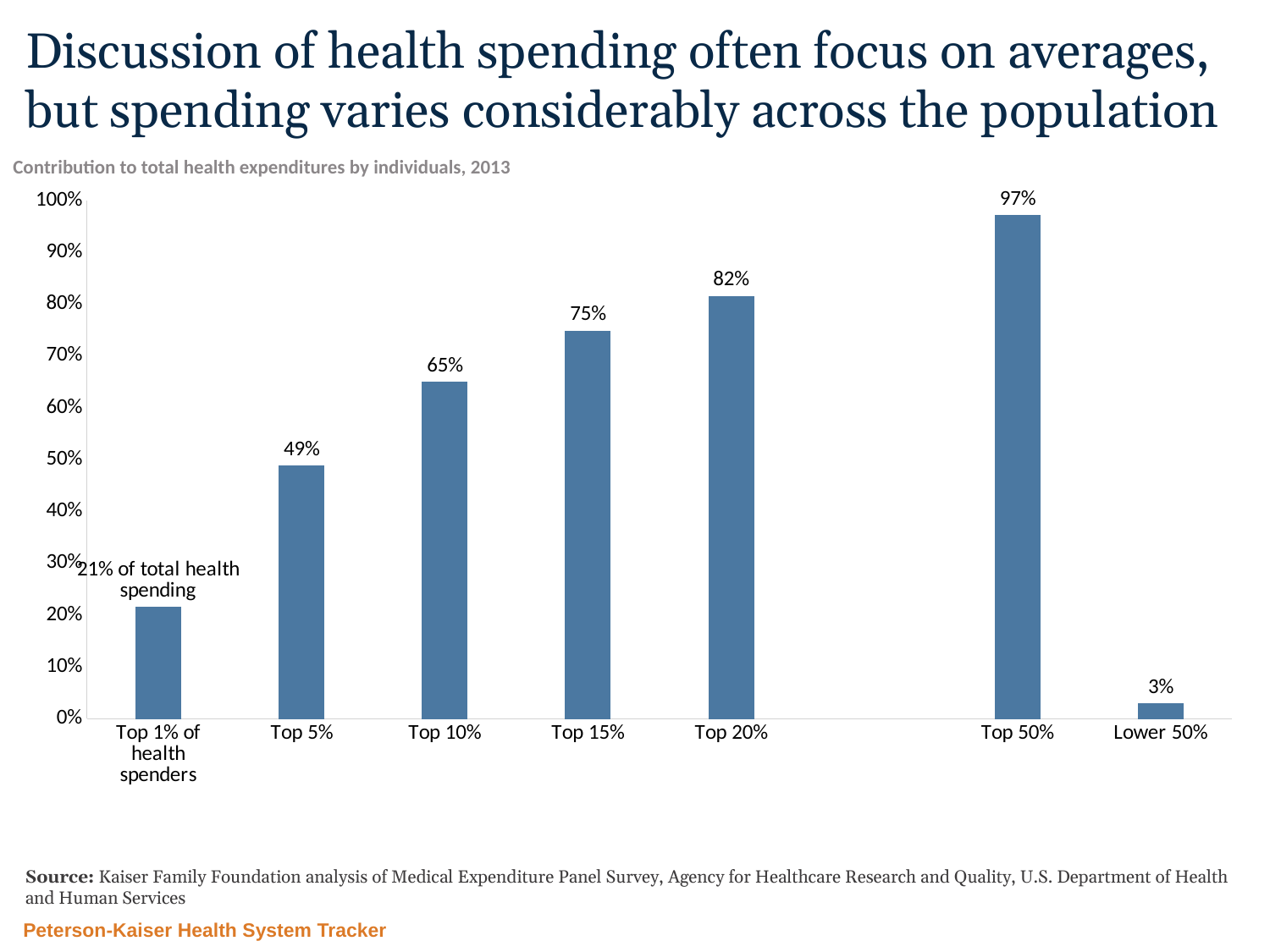

# Discussion of health spending often focus on averages, but spending varies considerably across the population
Contribution to total health expenditures by individuals, 2013

### Chart

| Category | Percentage of Spending |
|---|---|
| Top 1% of health spenders | 0.214823429 |
| Top 5% | 0.487190605 |
| Top 10% | 0.649278291 |
| Top 15% | 0.748494164 |
| Top 20% | 0.815403125 |
|  | None |
| Top 50% | 0.97145934 |
| Lower 50% | 0.0285406602 |
Source: Kaiser Family Foundation analysis of Medical Expenditure Panel Survey, Agency for Healthcare Research and Quality, U.S. Department of Health and Human Services